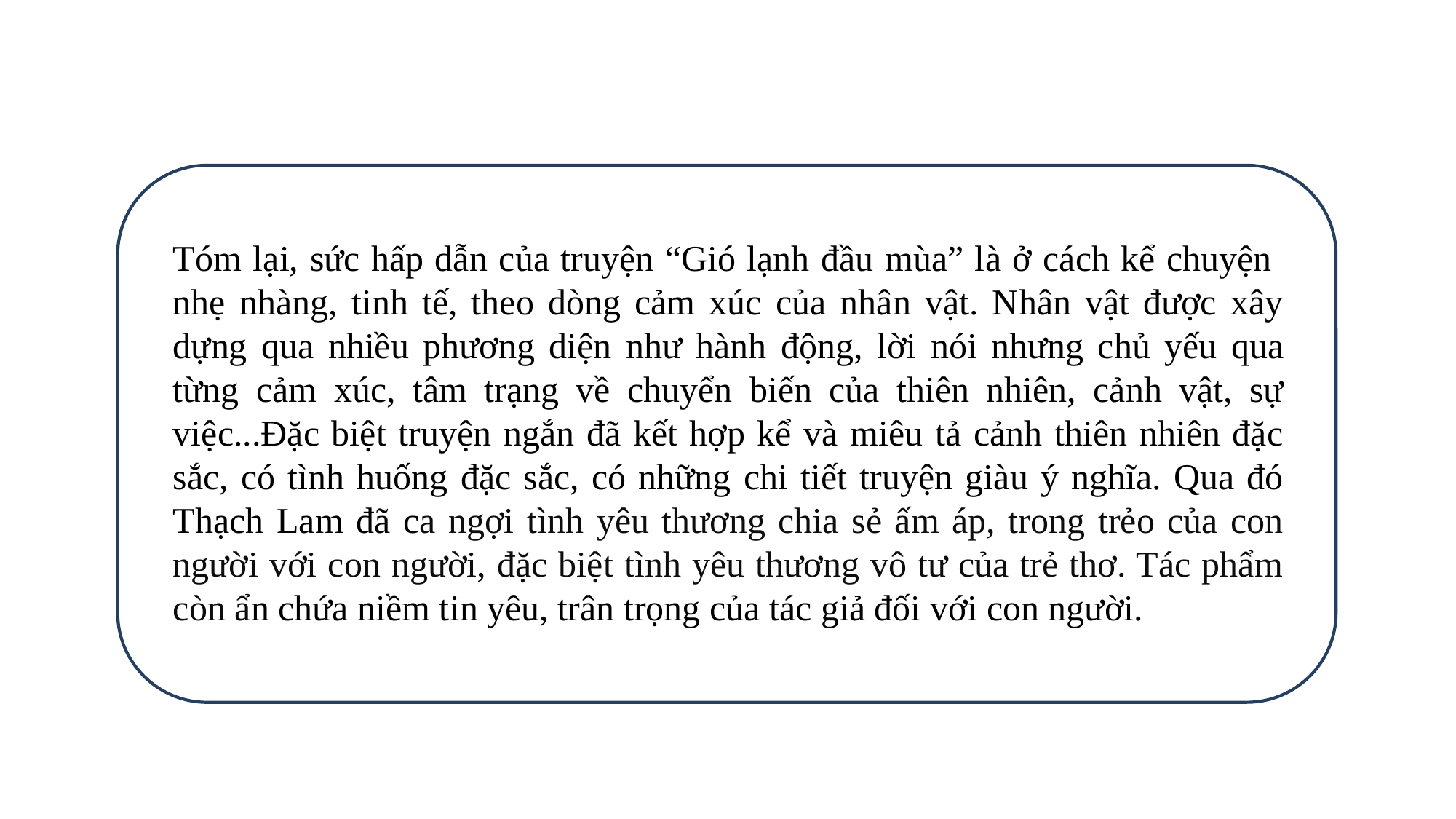

Tóm lại, sức hấp dẫn của truyện “Gió lạnh đầu mùa” là ở cách kể chuyện  nhẹ nhàng, tinh tế, theo dòng cảm xúc của nhân vật. Nhân vật được xây dựng qua nhiều phương diện như hành động, lời nói nhưng chủ yếu qua từng cảm xúc, tâm trạng về chuyển biến của thiên nhiên, cảnh vật, sự việc...Đặc biệt truyện ngắn đã kết hợp kể và miêu tả cảnh thiên nhiên đặc sắc, có tình huống đặc sắc, có những chi tiết truyện giàu ý nghĩa. Qua đó Thạch Lam đã ca ngợi tình yêu thương chia sẻ ấm áp, trong trẻo của con người với con người, đặc biệt tình yêu thương vô tư của trẻ thơ. Tác phẩm còn ẩn chứa niềm tin yêu, trân trọng của tác giả đối với con người.